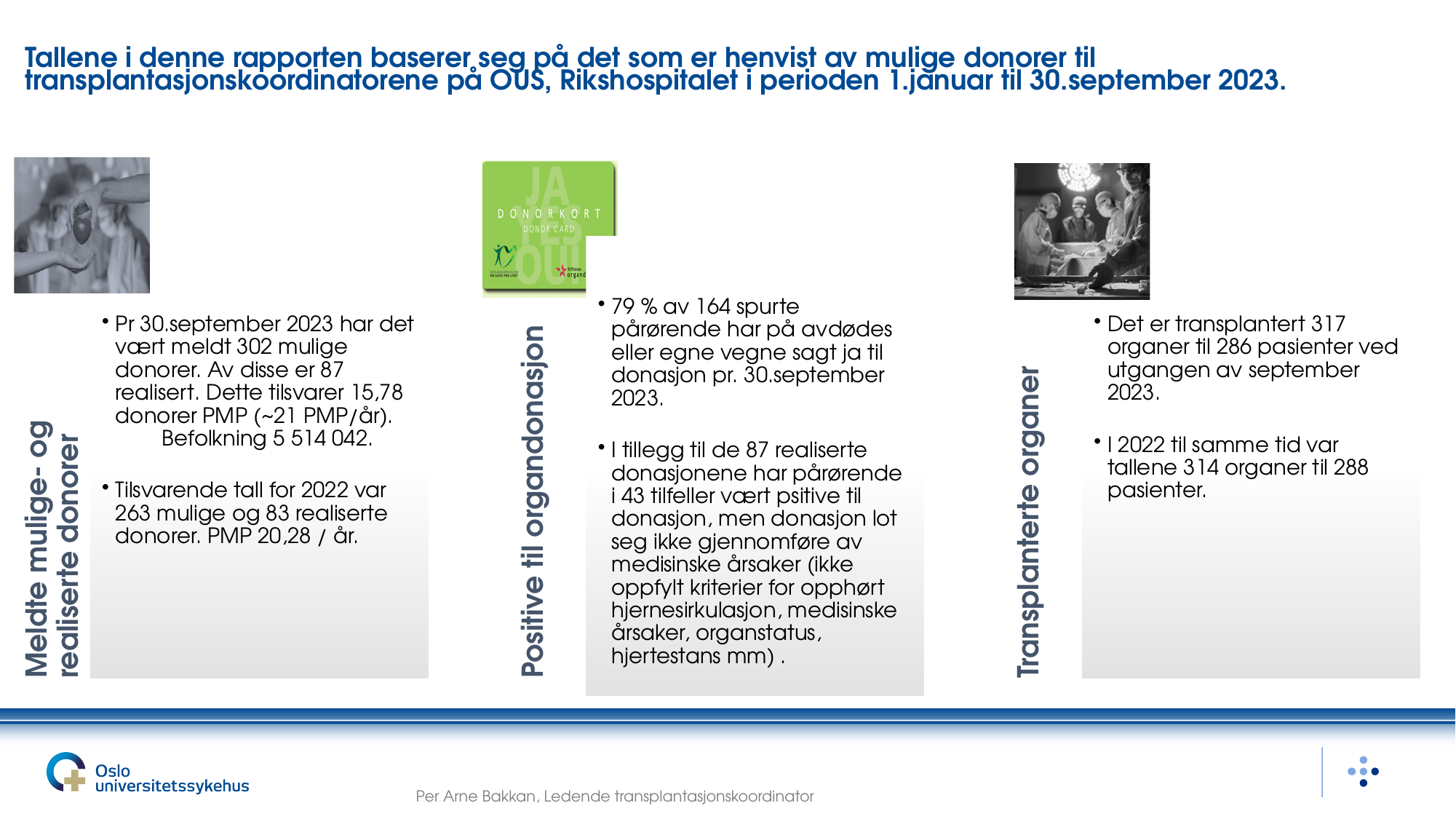

# Tallene i denne rapporten baserer seg på det som er henvist av mulige donorer til transplantasjonskoordinatorene på OUS, Rikshospitalet i perioden 1.januar til 30.september 2023.
Meldte mulige- og realiserte donorer
Pr 30.september 2023 har det vært meldt 302 mulige donorer. Av disse er 87 realisert. Dette tilsvarer 15,78 donorer PMP (~21 PMP/år).            Befolkning 5 514 042.

Tilsvarende tall for 2022 var 263 mulige og 83 realiserte donorer. PMP 20,28 / år.
Positive til organdonasjon
79 % av 164 spurte pårørende har på avdødes eller egne vegne sagt ja til donasjon pr. 30.september 2023.

I tillegg til de 87 realiserte donasjonene har pårørende i 43 tilfeller vært psitive til donasjon, men donasjon lot seg ikke gjennomføre av medisinske årsaker (ikke oppfylt kriterier for opphørt hjernesirkulasjon, medisinske årsaker, organstatus, hjertestans mm) .
Transplanterte organer
Det er transplantert 317 organer til 286 pasienter ved utgangen av september 2023.

I 2022 til samme tid var tallene 314 organer til 288 pasienter.
Per Arne Bakkan, Ledende transplantasjonskoordinator